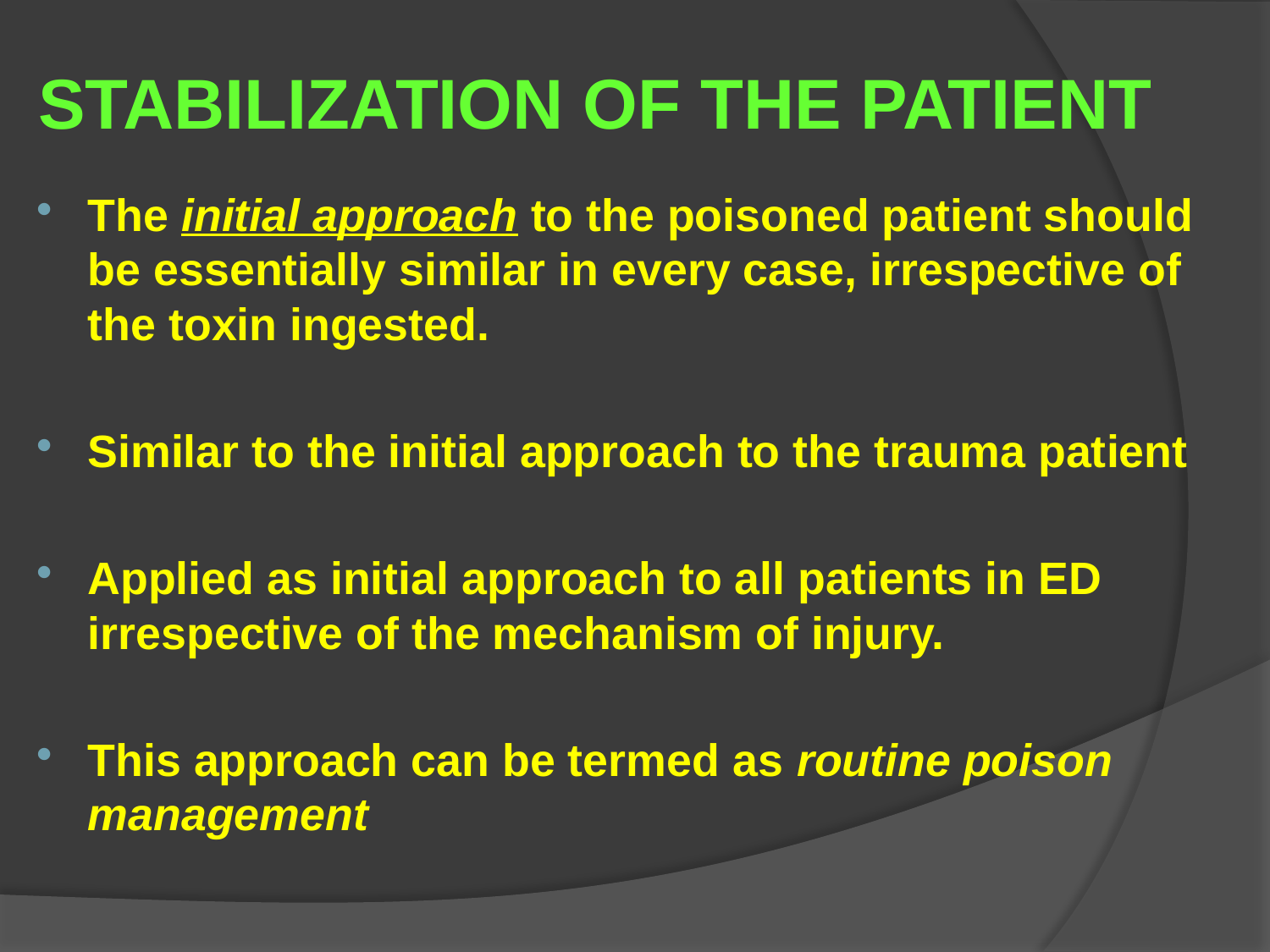

# STABILIZATION OF THE PATIENT
The initial approach to the poisoned patient should be essentially similar in every case, irrespective of the toxin ingested.

Similar to the initial approach to the trauma patient

Applied as initial approach to all patients in ED irrespective of the mechanism of injury.

This approach can be termed as routine poison management